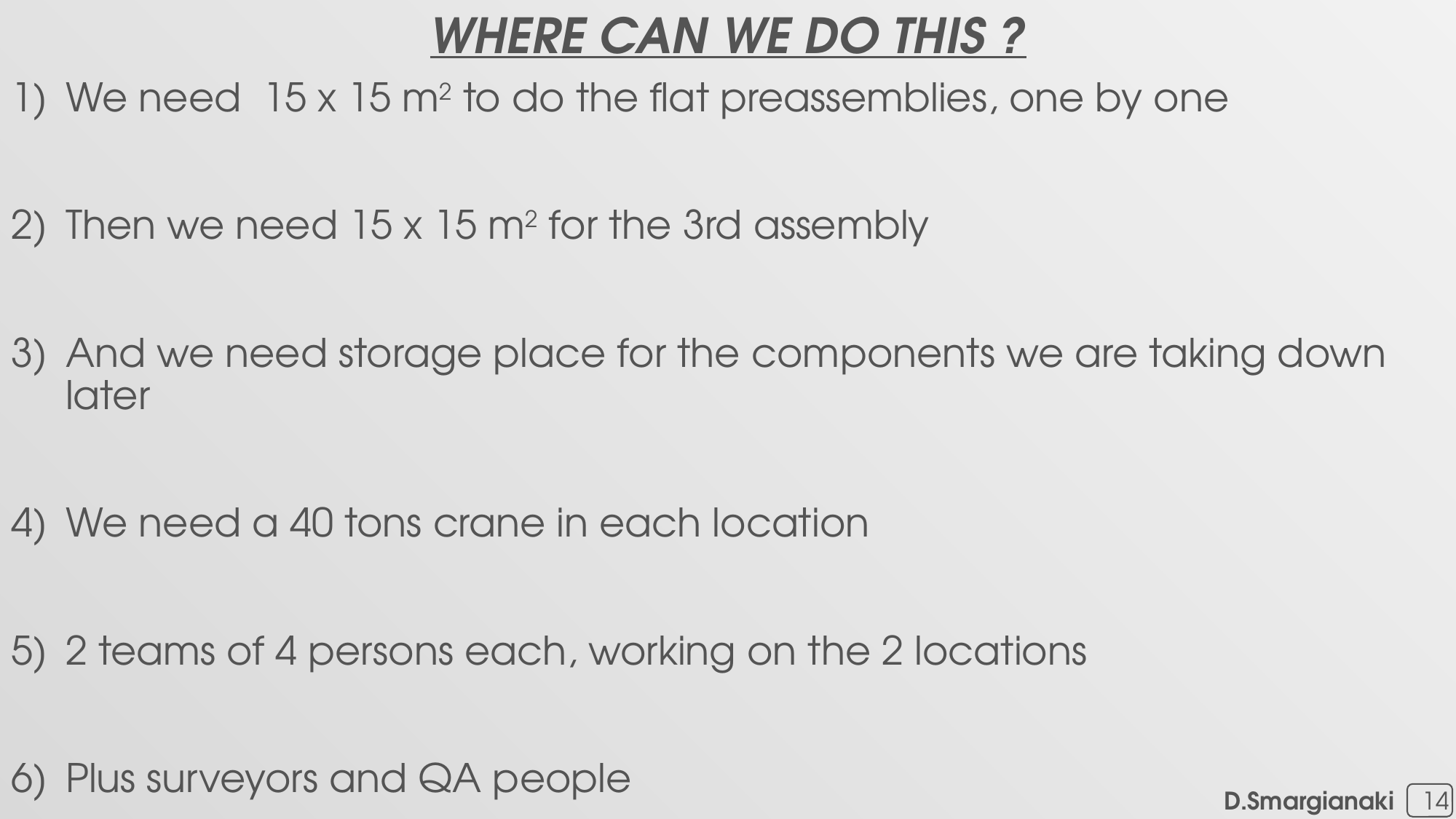

Where can we do this ?
We need  15 x 15 m2 to do the flat preassemblies, one by one

Then we need 15 x 15 m2 for the 3rd assembly

And we need storage place for the components we are taking down later

We need a 40 tons crane in each location

2 teams of 4 persons each, working on the 2 locations

Plus surveyors and QA people
14
D.Smargianaki